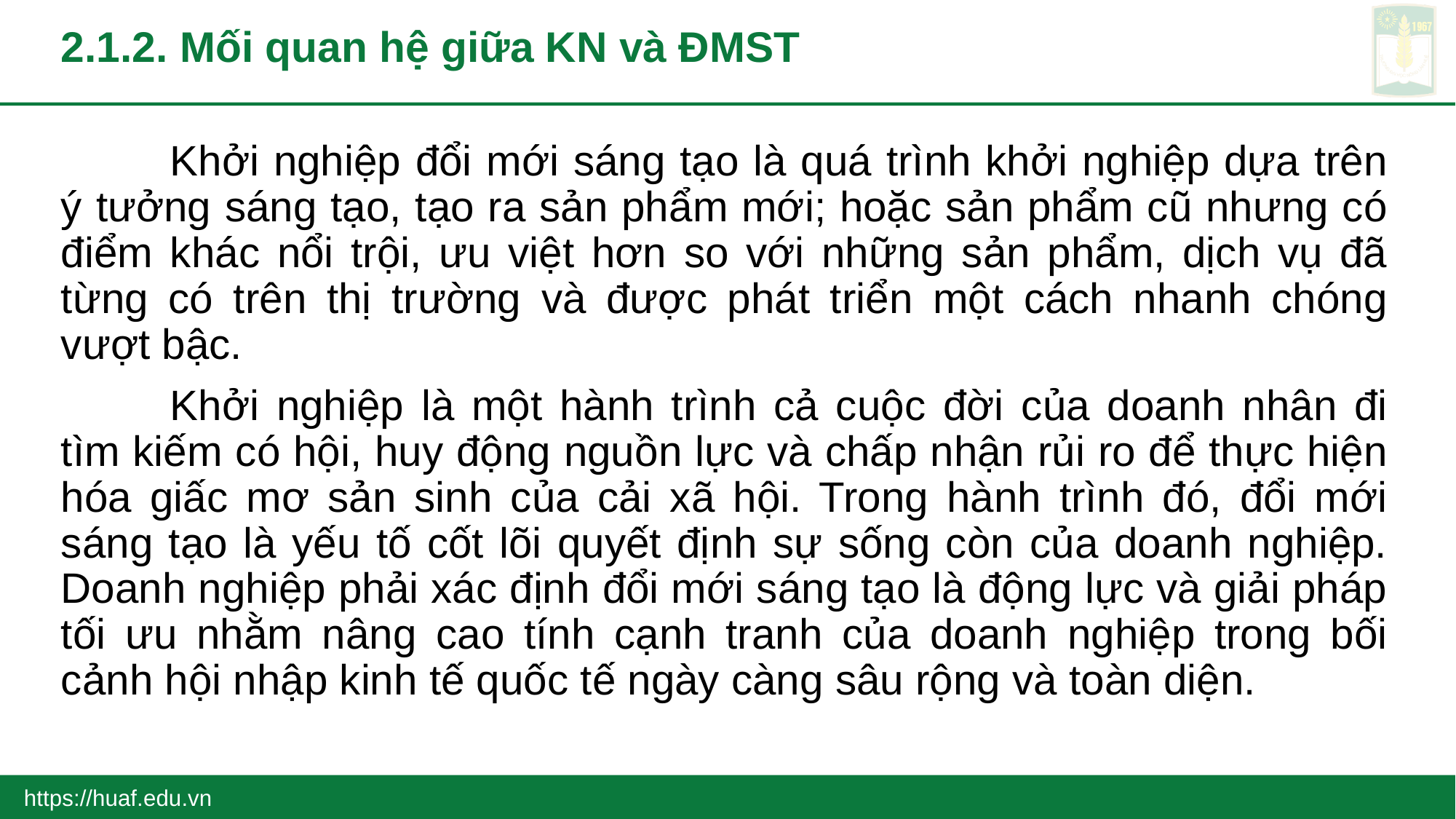

# 2.1.2. Mối quan hệ giữa KN và ĐMST
	Khởi nghiệp đổi mới sáng tạo là quá trình khởi nghiệp dựa trên ý tưởng sáng tạo, tạo ra sản phẩm mới; hoặc sản phẩm cũ nhưng có điểm khác nổi trội, ưu việt hơn so với những sản phẩm, dịch vụ đã từng có trên thị trường và được phát triển một cách nhanh chóng vượt bậc.
	Khởi nghiệp là một hành trình cả cuộc đời của doanh nhân đi tìm kiếm có hội, huy động nguồn lực và chấp nhận rủi ro để thực hiện hóa giấc mơ sản sinh của cải xã hội. Trong hành trình đó, đổi mới sáng tạo là yếu tố cốt lõi quyết định sự sống còn của doanh nghiệp. Doanh nghiệp phải xác định đổi mới sáng tạo là động lực và giải pháp tối ưu nhằm nâng cao tính cạnh tranh của doanh nghiệp trong bối cảnh hội nhập kinh tế quốc tế ngày càng sâu rộng và toàn diện.

https://huaf.edu.vn